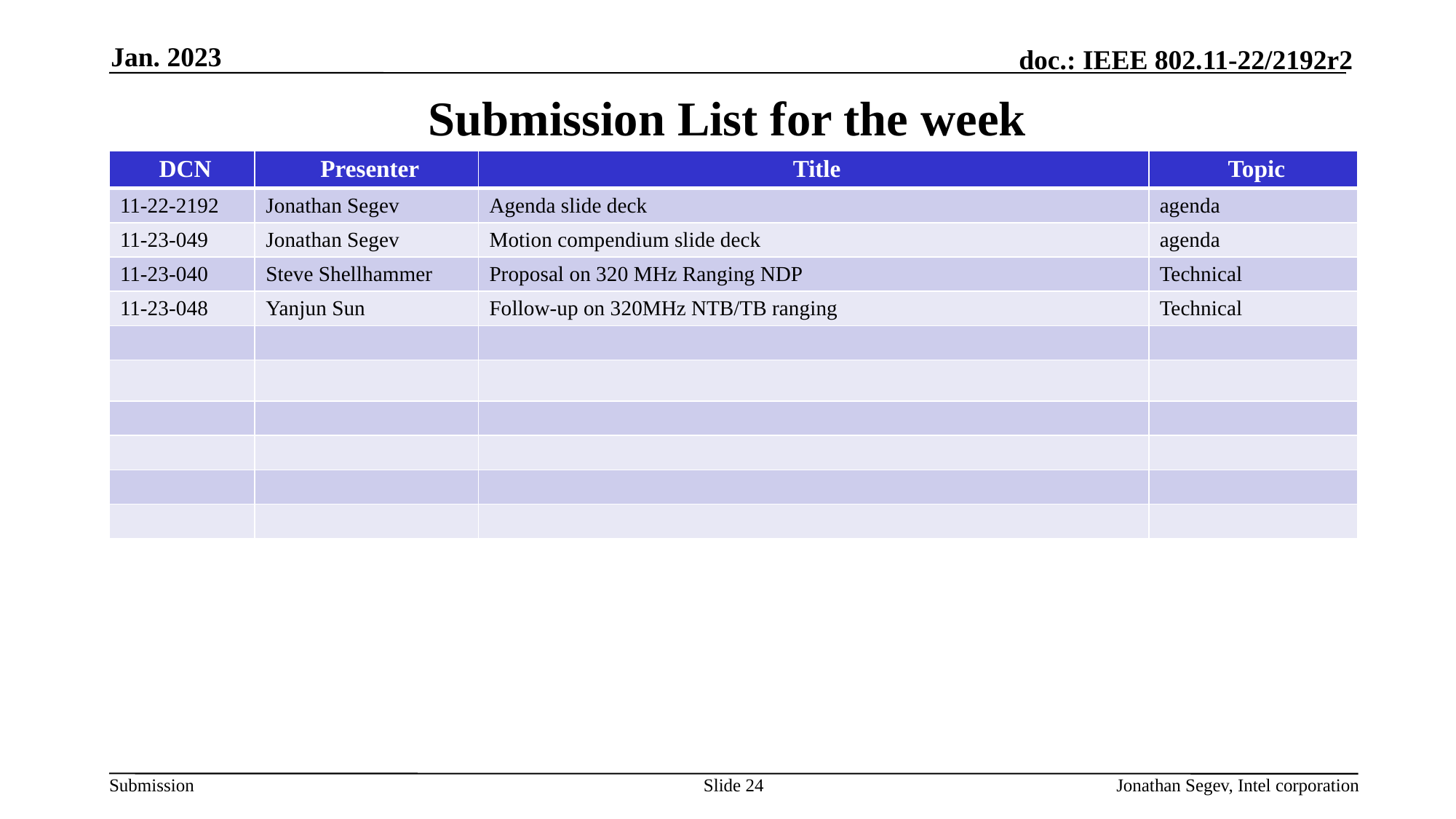

Jan. 2023
# Submission List for the week
| DCN | Presenter | Title | Topic |
| --- | --- | --- | --- |
| 11-22-2192 | Jonathan Segev | Agenda slide deck | agenda |
| 11-23-049 | Jonathan Segev | Motion compendium slide deck | agenda |
| 11-23-040 | Steve Shellhammer | Proposal on 320 MHz Ranging NDP | Technical |
| 11-23-048 | Yanjun Sun | Follow-up on 320MHz NTB/TB ranging | Technical |
|  |  |  |  |
|  |  |  |  |
|  |  |  |  |
|  |  |  |  |
|  |  |  |  |
|  |  |  |  |
Slide 24
Jonathan Segev, Intel corporation